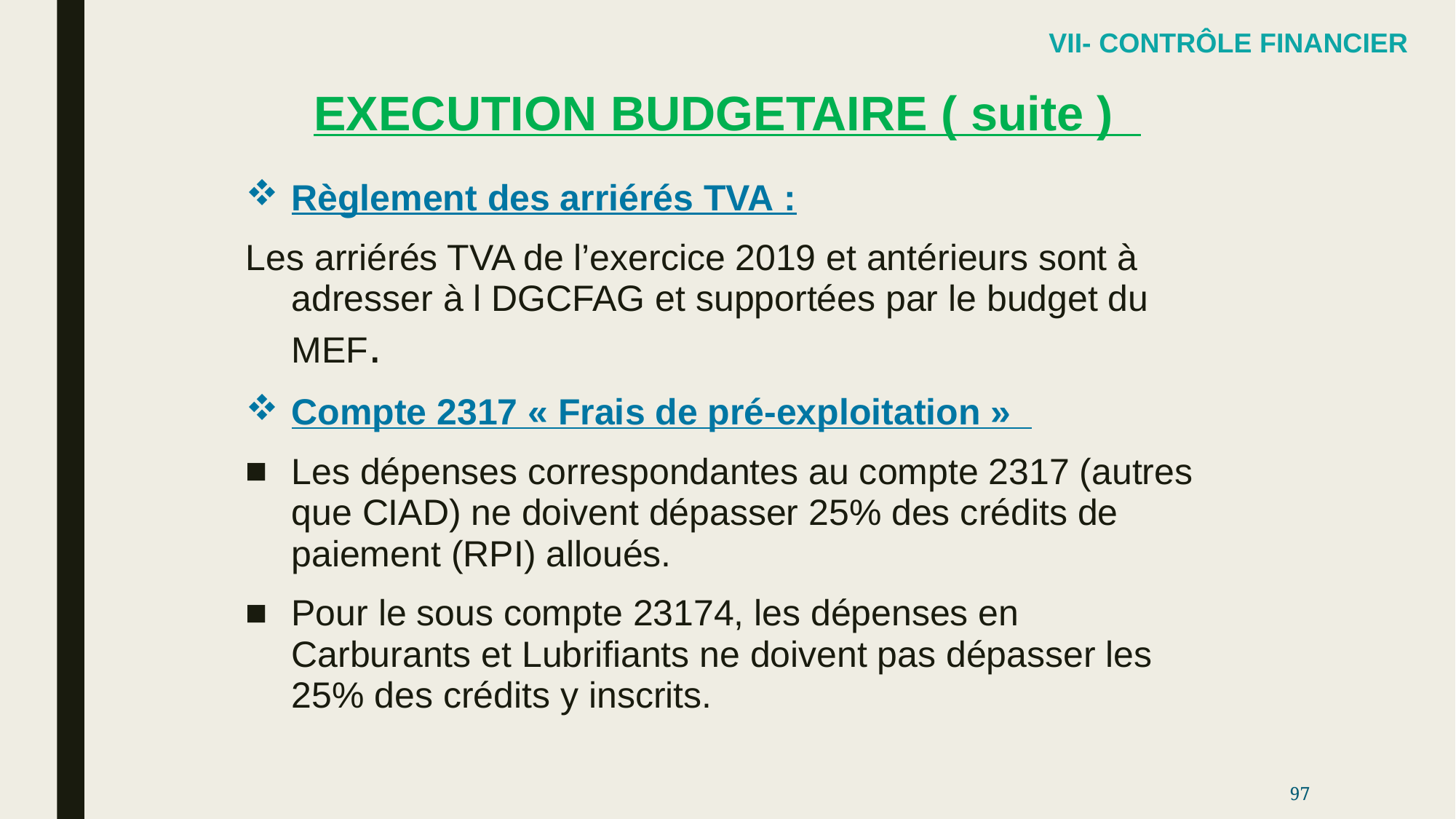

VII- CONTRÔLE FINANCIER
# EXECUTION BUDGETAIRE ( suite )
Règlement des arriérés TVA :
Les arriérés TVA de l’exercice 2019 et antérieurs sont à adresser à l DGCFAG et supportées par le budget du MEF.
Compte 2317 « Frais de pré-exploitation »
Les dépenses correspondantes au compte 2317 (autres que CIAD) ne doivent dépasser 25% des crédits de paiement (RPI) alloués.
Pour le sous compte 23174, les dépenses en Carburants et Lubrifiants ne doivent pas dépasser les 25% des crédits y inscrits.

97